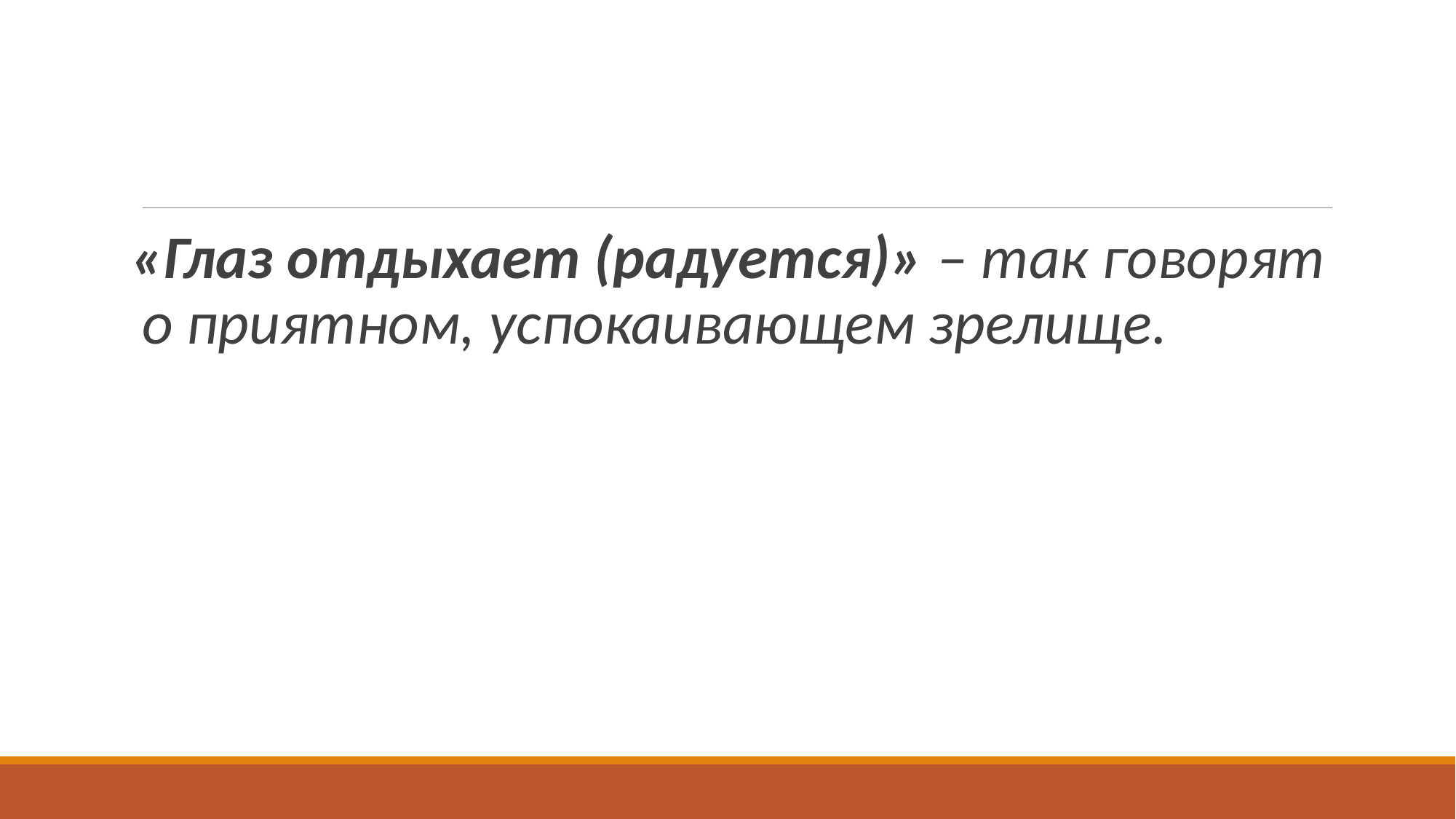

#
«Глаз отдыхает (радуется)» – так говорят о приятном, успокаивающем зрелище.